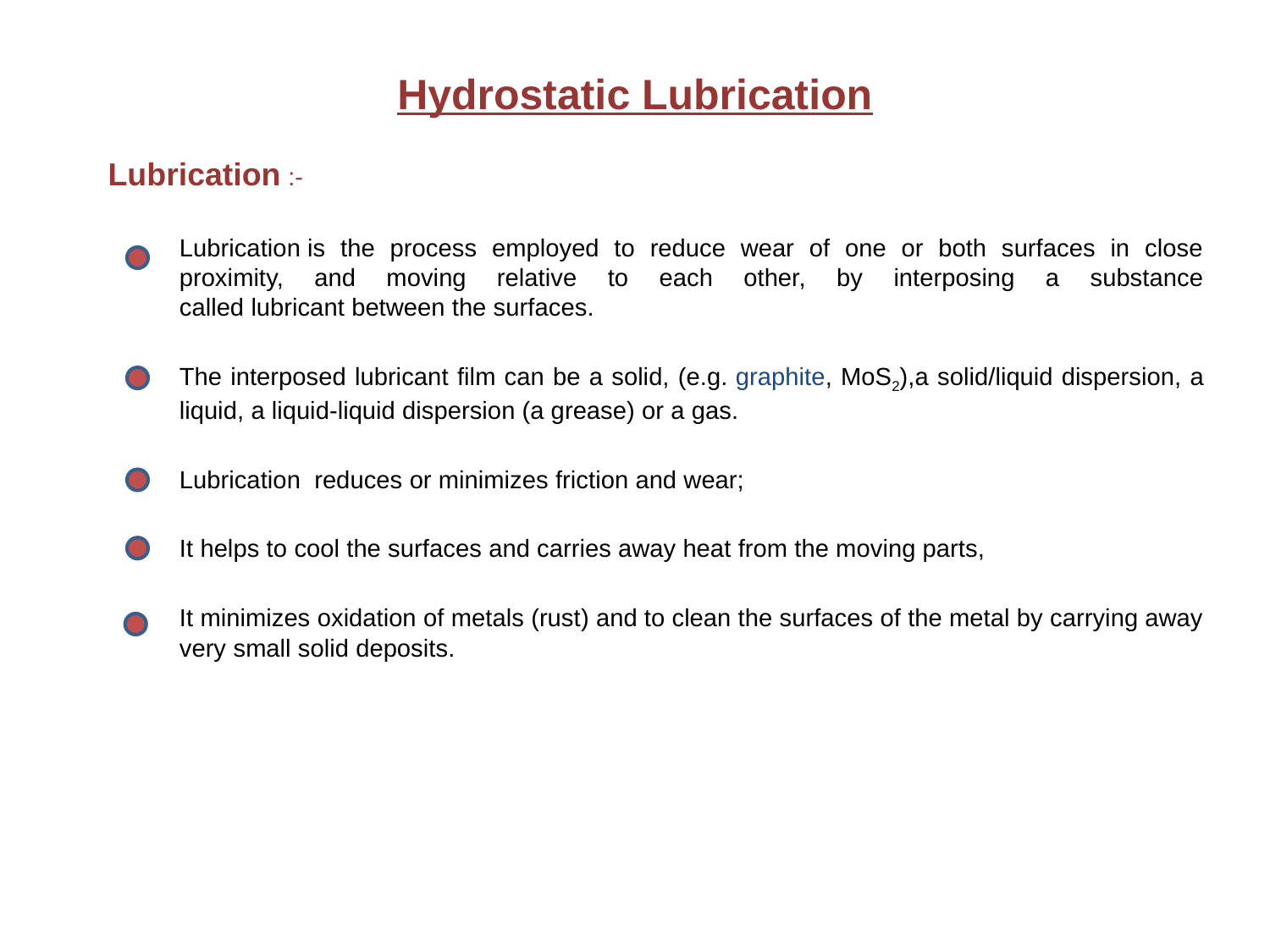

# Hydrostatic Lubrication
Lubrication :-

	Lubrication is the process employed to reduce wear of one or both surfaces in close proximity, and moving relative to each other, by interposing a substance called lubricant between the surfaces.

	The interposed lubricant film can be a solid, (e.g. graphite, MoS2),a solid/liquid dispersion, a liquid, a liquid-liquid dispersion (a grease) or a gas.

	Lubrication  reduces or minimizes friction and wear;

	It helps to cool the surfaces and carries away heat from the moving parts,

	It minimizes oxidation of metals (rust) and to clean the surfaces of the metal by carrying away very small solid deposits.